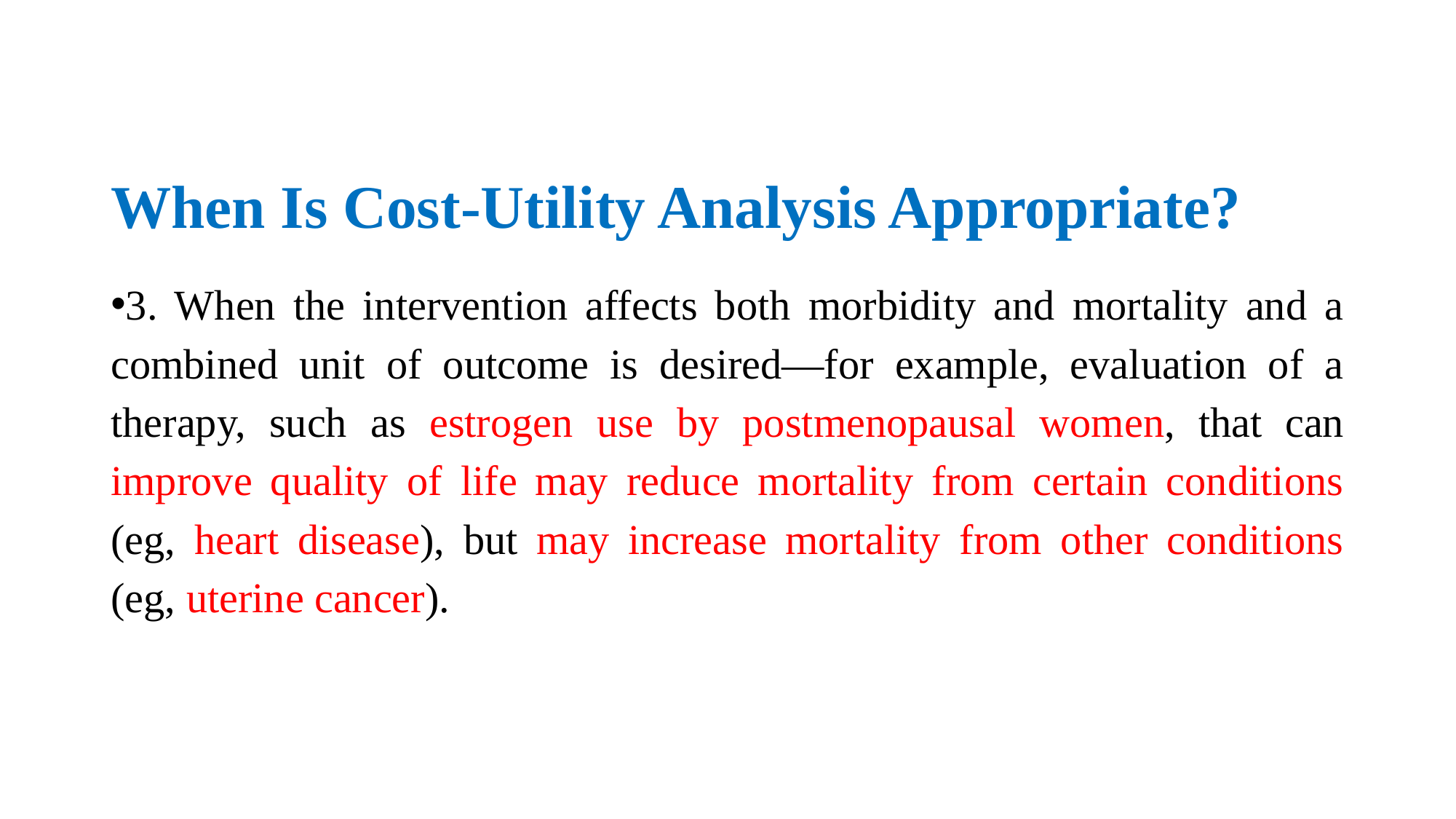

# When Is Cost-Utility Analysis Appropriate?
3. When the intervention affects both morbidity and mortality and a combined unit of outcome is desired—for example, evaluation of a therapy, such as estrogen use by postmenopausal women, that can improve quality of life may reduce mortality from certain conditions (eg, heart disease), but may increase mortality from other conditions (eg, uterine cancer).